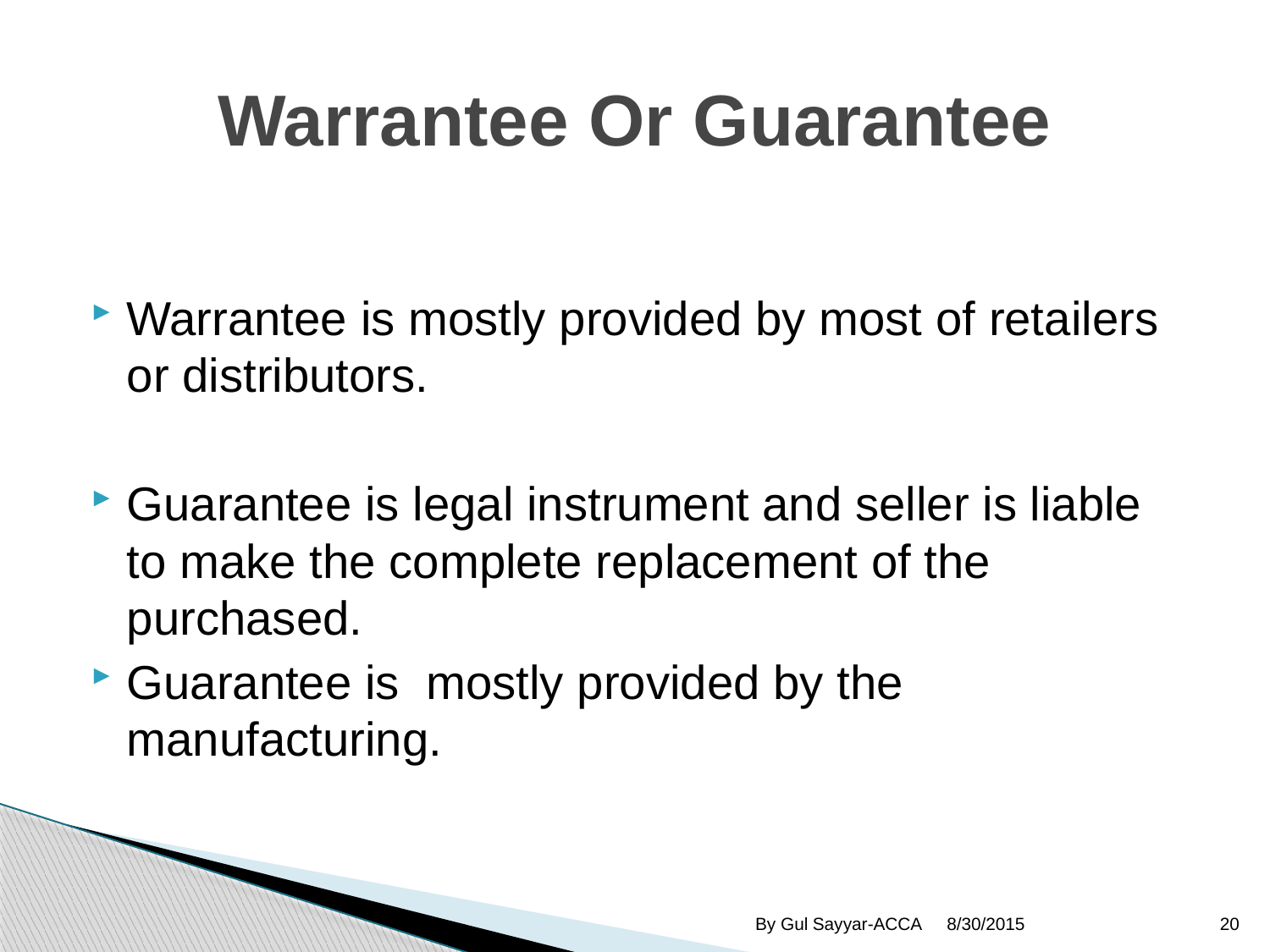

# Warrantee Or Guarantee

Warrantee is mostly provided by most of retailers or distributors.

Guarantee is legal instrument and seller is liable to make the complete replacement of the purchased.
Guarantee is  mostly provided by the manufacturing.
By Gul Sayyar-ACCA
8/30/2015
20